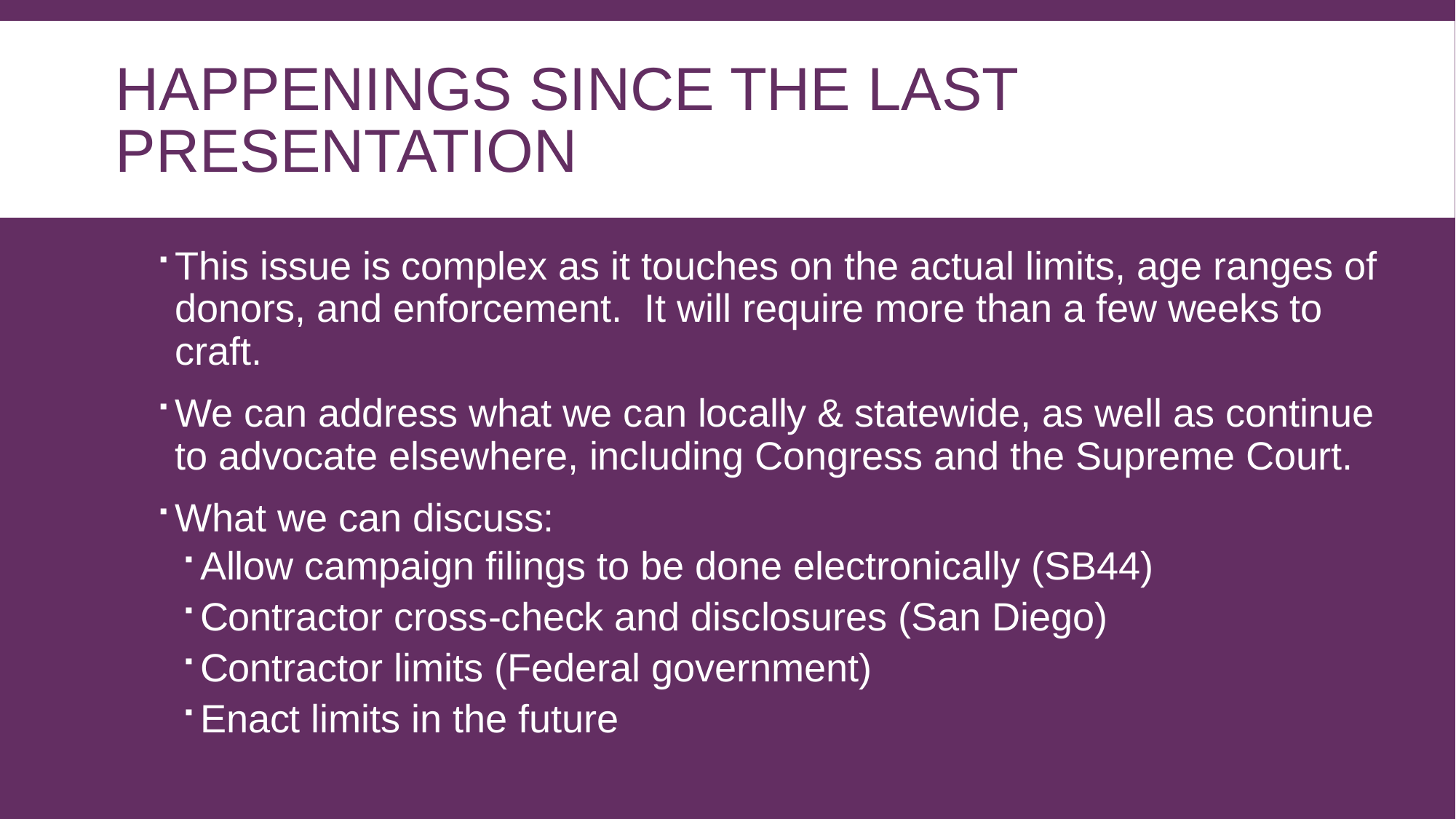

# Happenings since the last presentation
This issue is complex as it touches on the actual limits, age ranges of donors, and enforcement.  It will require more than a few weeks to craft.
We can address what we can locally & statewide, as well as continue to advocate elsewhere, including Congress and the Supreme Court.
What we can discuss:
Allow campaign filings to be done electronically (SB44)
Contractor cross-check and disclosures (San Diego)
Contractor limits (Federal government)
Enact limits in the future